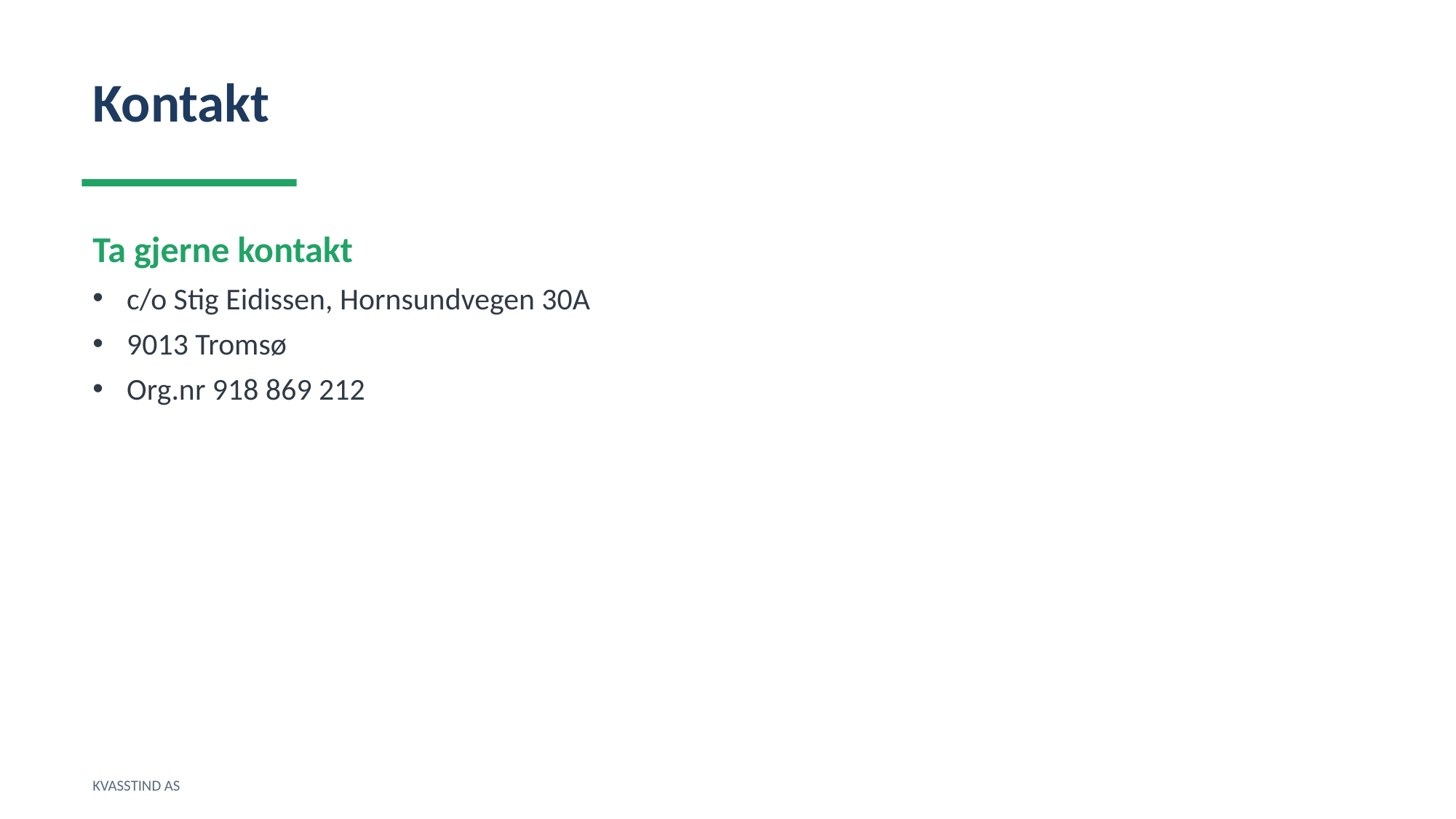

Kontakt

Ta gjerne kontakt
c/o Stig Eidissen, Hornsundvegen 30A
9013 Tromsø
Org.nr 918 869 212
KVASSTIND AS